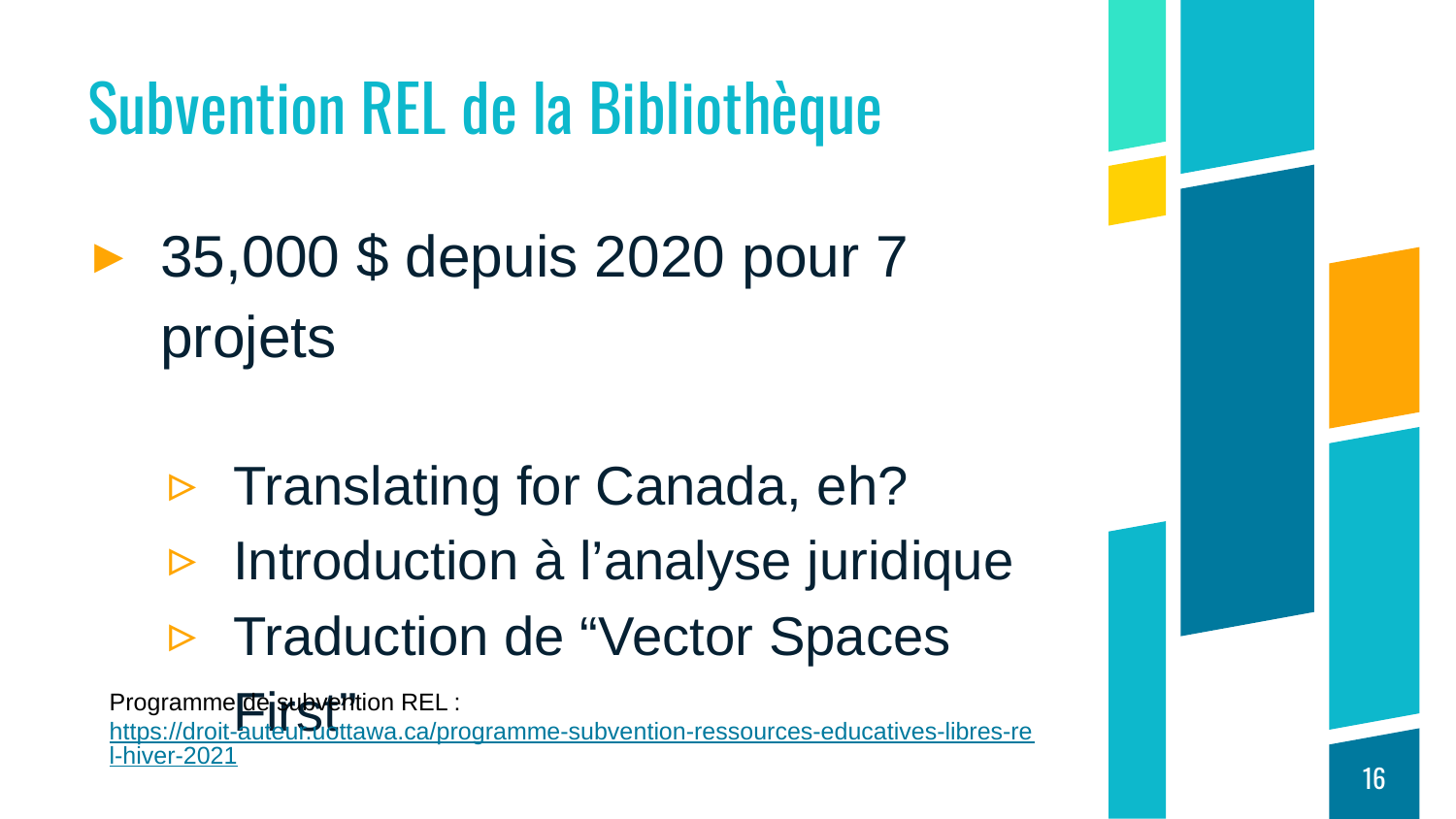

# Subvention REL de la Bibliothèque
35,000 $ depuis 2020 pour 7 projets

Translating for Canada, eh?
Introduction à l’analyse juridique
Traduction de “Vector Spaces First”
Programme de subvention REL : https://droit-auteur.uottawa.ca/programme-subvention-ressources-educatives-libres-rel-hiver-2021
16